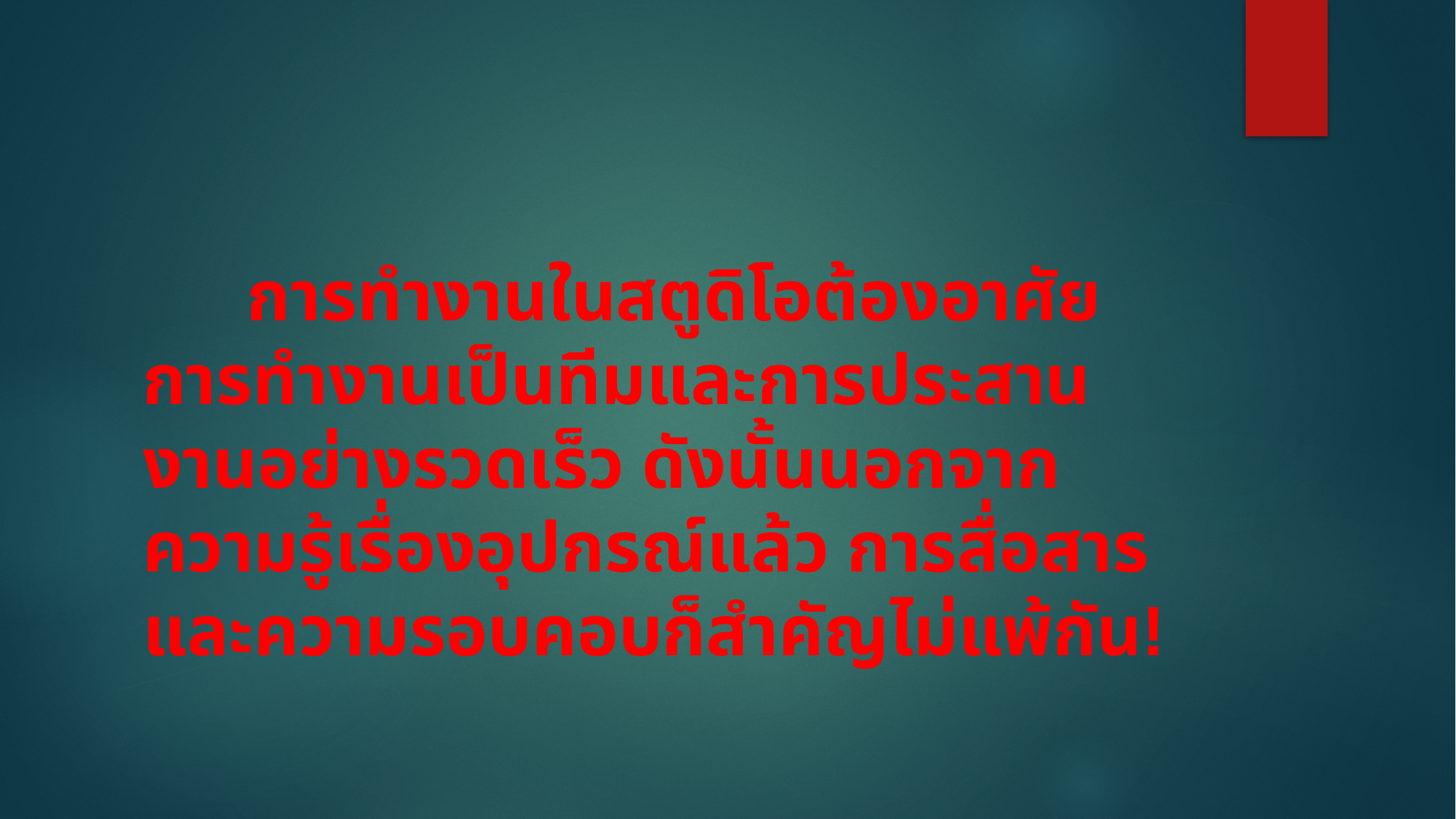

#
	การทำงานในสตูดิโอต้องอาศัยการทำงานเป็นทีมและการประสานงานอย่างรวดเร็ว ดังนั้นนอกจากความรู้เรื่องอุปกรณ์แล้ว การสื่อสารและความรอบคอบก็สำคัญไม่แพ้กัน!